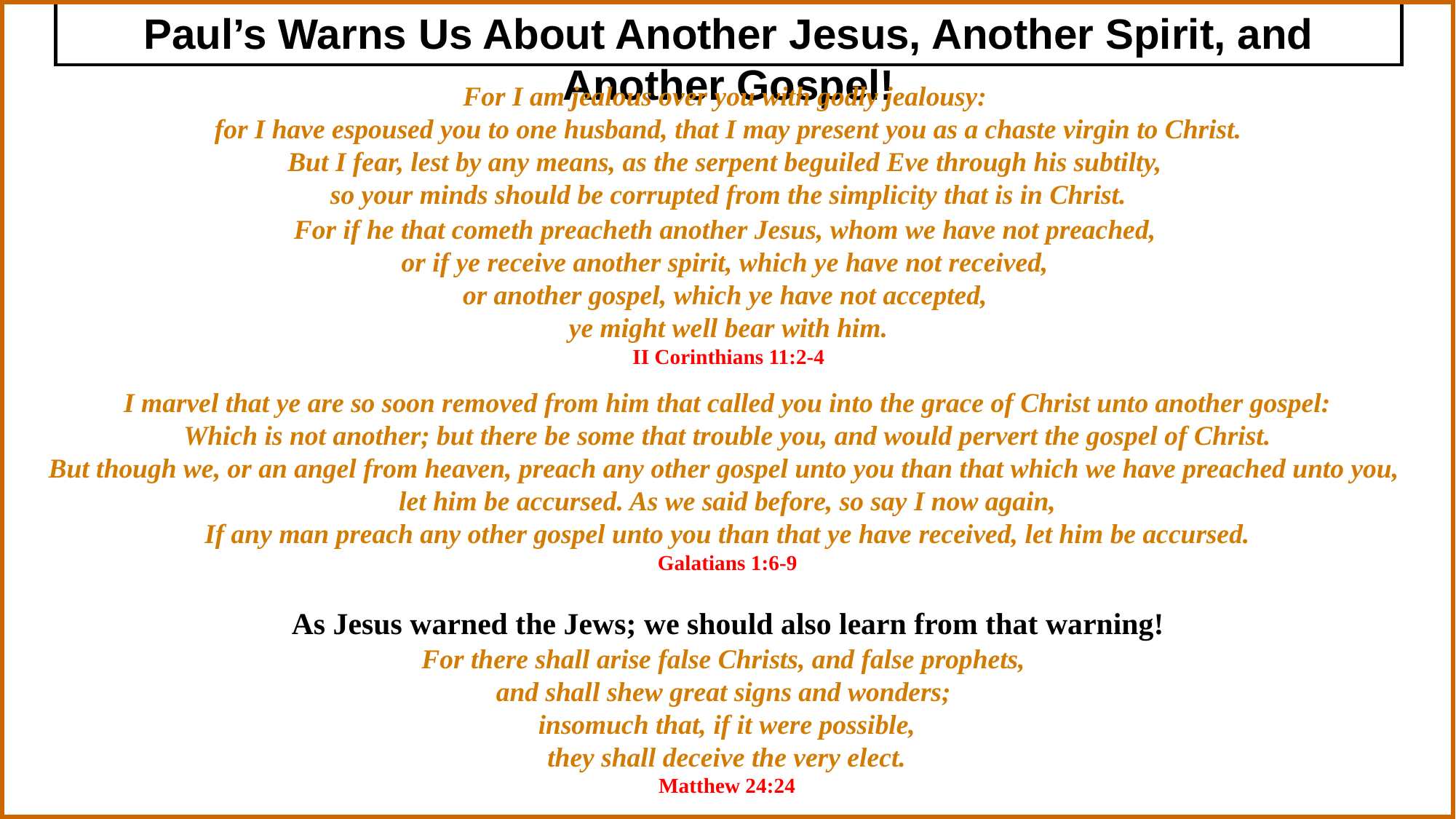

Paul’s Warns Us About Another Jesus, Another Spirit, and Another Gospel!
For I am jealous over you with godly jealousy:
for I have espoused you to one husband, that I may present you as a chaste virgin to Christ.
But I fear, lest by any means, as the serpent beguiled Eve through his subtilty,
so your minds should be corrupted from the simplicity that is in Christ.
For if he that cometh preacheth another Jesus, whom we have not preached,
or if ye receive another spirit, which ye have not received,
or another gospel, which ye have not accepted,
ye might well bear with him.
II Corinthians 11:2-4
I marvel that ye are so soon removed from him that called you into the grace of Christ unto another gospel:
Which is not another; but there be some that trouble you, and would pervert the gospel of Christ.
But though we, or an angel from heaven, preach any other gospel unto you than that which we have preached unto you,
let him be accursed. As we said before, so say I now again,
If any man preach any other gospel unto you than that ye have received, let him be accursed.
Galatians 1:6-9
As Jesus warned the Jews; we should also learn from that warning!
For there shall arise false Christs, and false prophets,
and shall shew great signs and wonders;
insomuch that, if it were possible,
they shall deceive the very elect.
Matthew 24:24